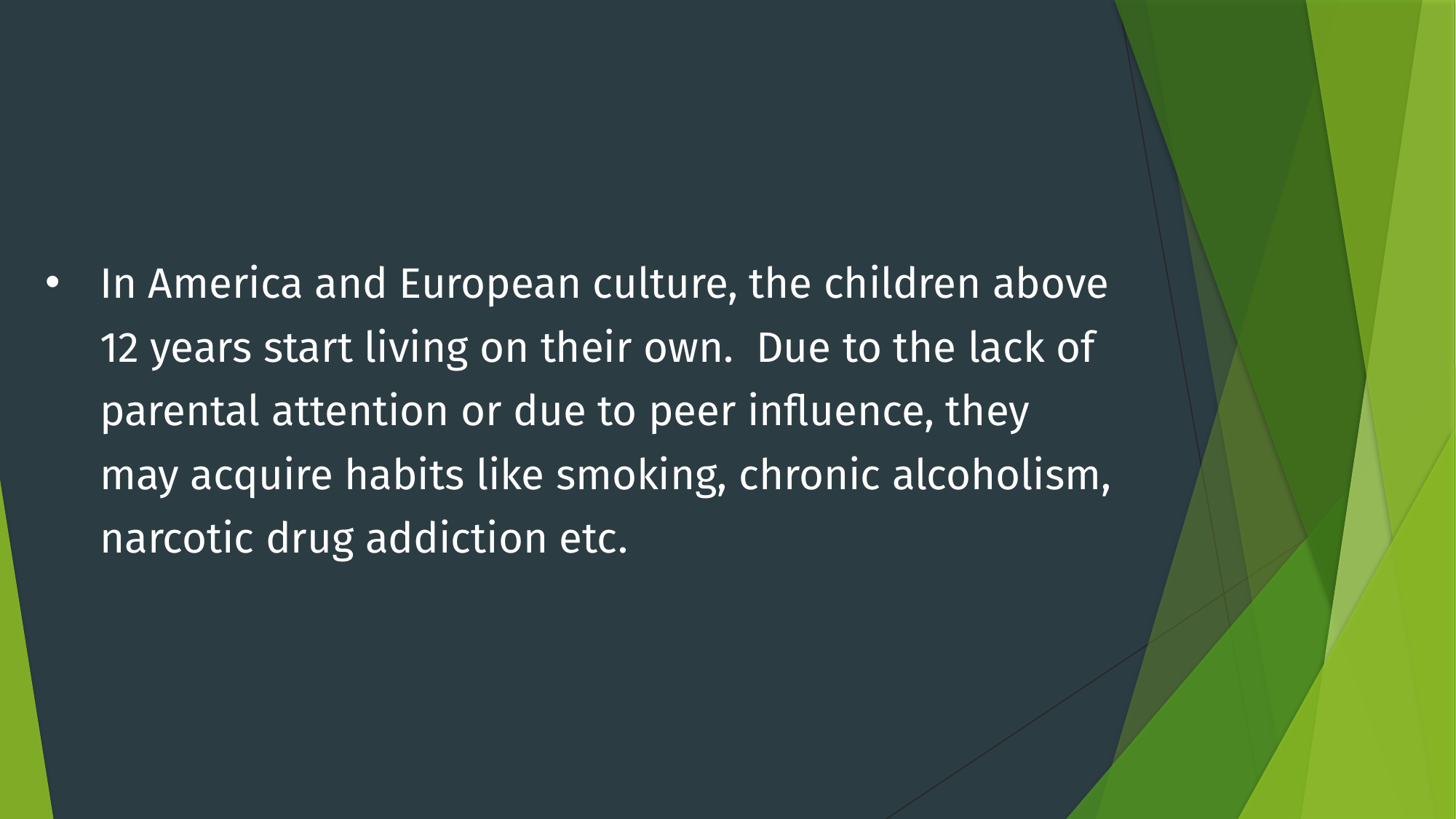

# In America and European culture, the children above 12 years start living on their own.  Due to the lack of parental attention or due to peer influence, they may acquire habits like smoking, chronic alcoholism, narcotic drug addiction etc.